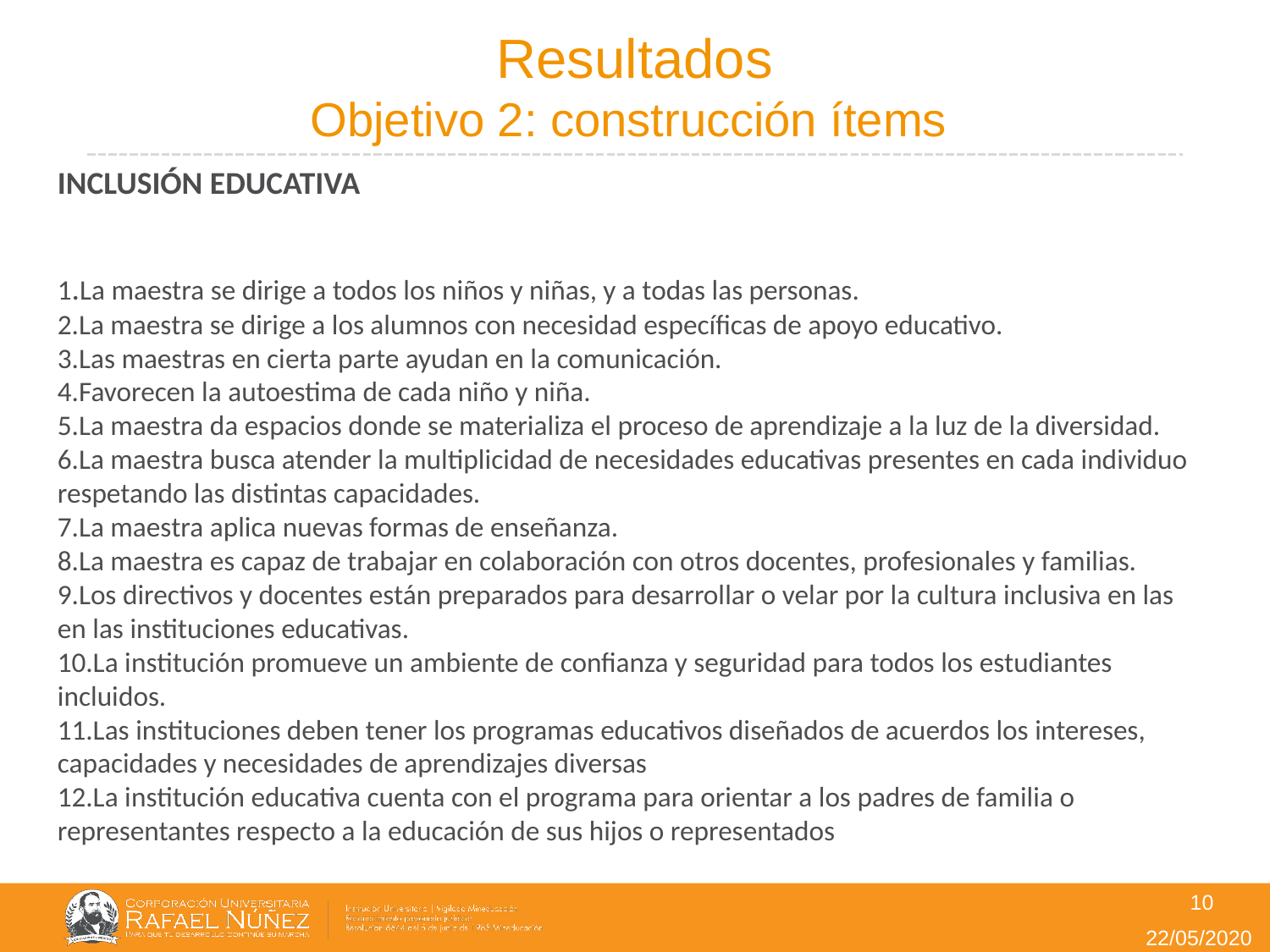

# Resultados Objetivo 2: construcción ítems
INCLUSIÓN EDUCATIVA

1.La maestra se dirige a todos los niños y niñas, y a todas las personas.
2.La maestra se dirige a los alumnos con necesidad específicas de apoyo educativo.
3.Las maestras en cierta parte ayudan en la comunicación.
4.Favorecen la autoestima de cada niño y niña.
5.La maestra da espacios donde se materializa el proceso de aprendizaje a la luz de la diversidad.
6.La maestra busca atender la multiplicidad de necesidades educativas presentes en cada individuo respetando las distintas capacidades.
7.La maestra aplica nuevas formas de enseñanza.
8.La maestra es capaz de trabajar en colaboración con otros docentes, profesionales y familias.
9.Los directivos y docentes están preparados para desarrollar o velar por la cultura inclusiva en las en las instituciones educativas.
10.La institución promueve un ambiente de confianza y seguridad para todos los estudiantes incluidos.
11.Las instituciones deben tener los programas educativos diseñados de acuerdos los intereses, capacidades y necesidades de aprendizajes diversas
12.La institución educativa cuenta con el programa para orientar a los padres de familia o representantes respecto a la educación de sus hijos o representados

10